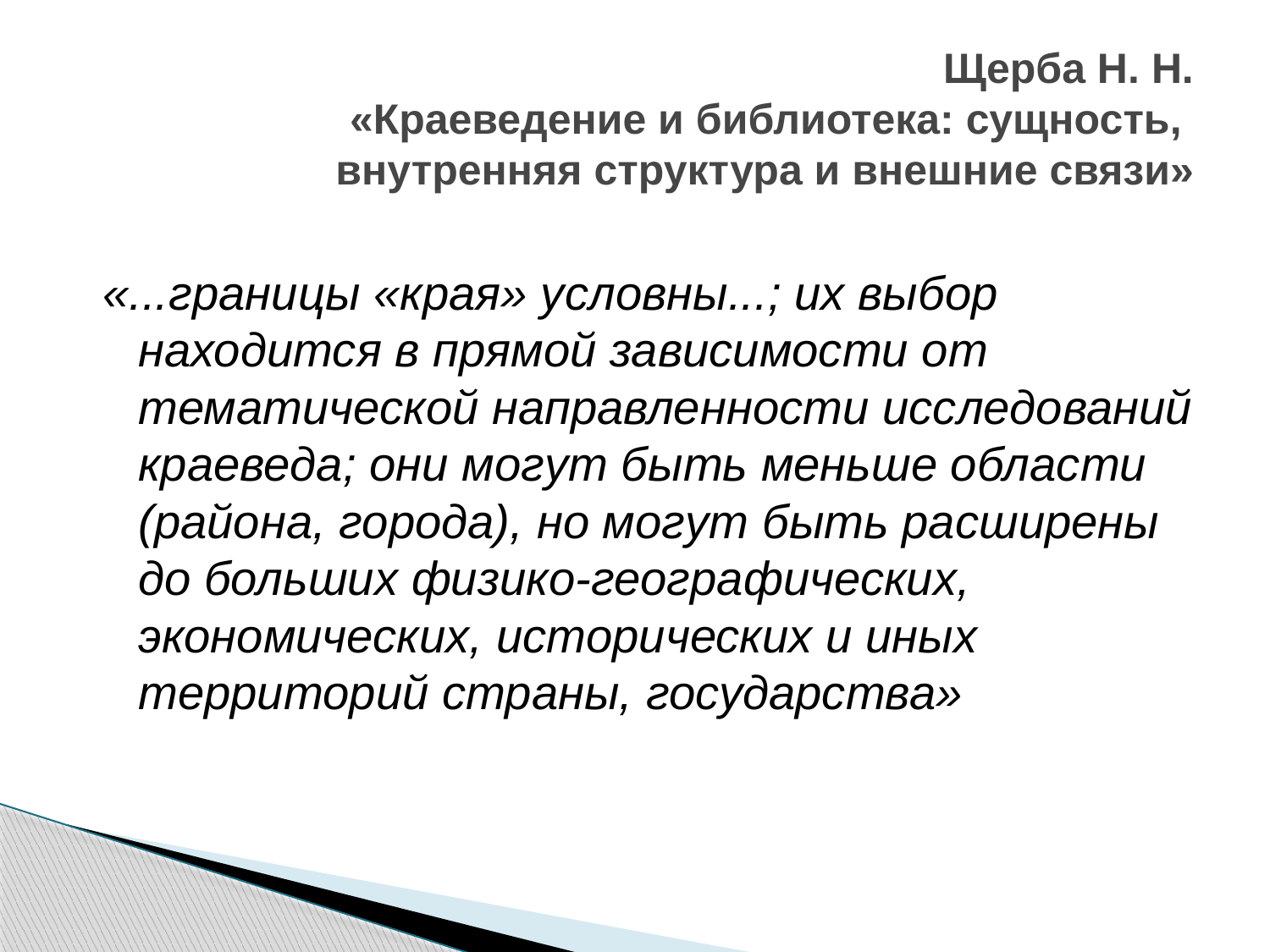

# Щерба Н. Н. «Краеведение и библиотека: сущность, внутренняя структура и внешние связи»
«...границы «края» условны...; их выбор находится в прямой зависимости от тематической направленности исследований краеведа; они могут быть меньше области (района, города), но могут быть расширены до больших физико-географических, экономических, исторических и иных территорий страны, государства»